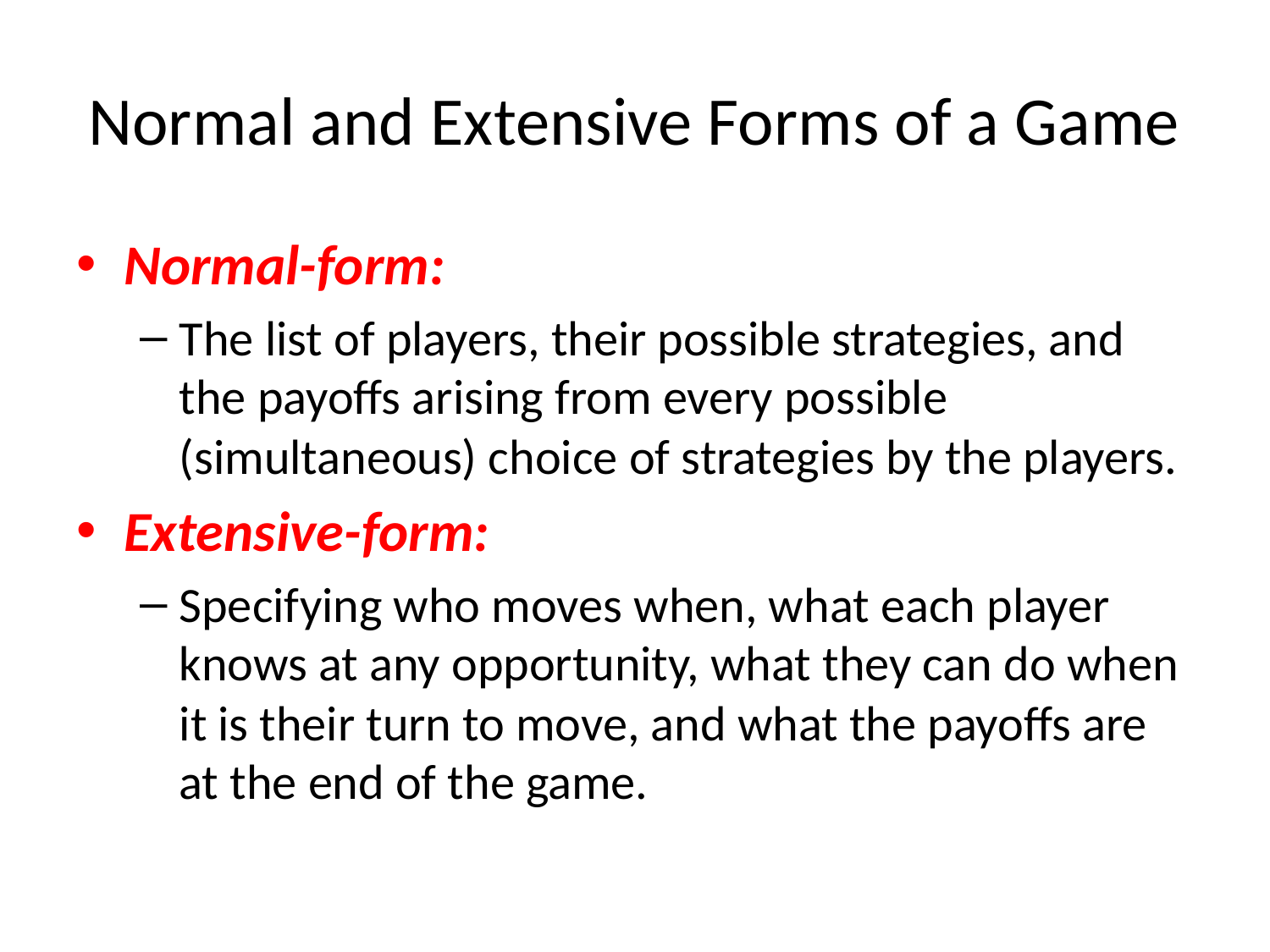

# Normal and Extensive Forms of a Game
Normal-form:
The list of players, their possible strategies, and the payoffs arising from every possible (simultaneous) choice of strategies by the players.
Extensive-form:
Specifying who moves when, what each player knows at any opportunity, what they can do when it is their turn to move, and what the payoffs are at the end of the game.